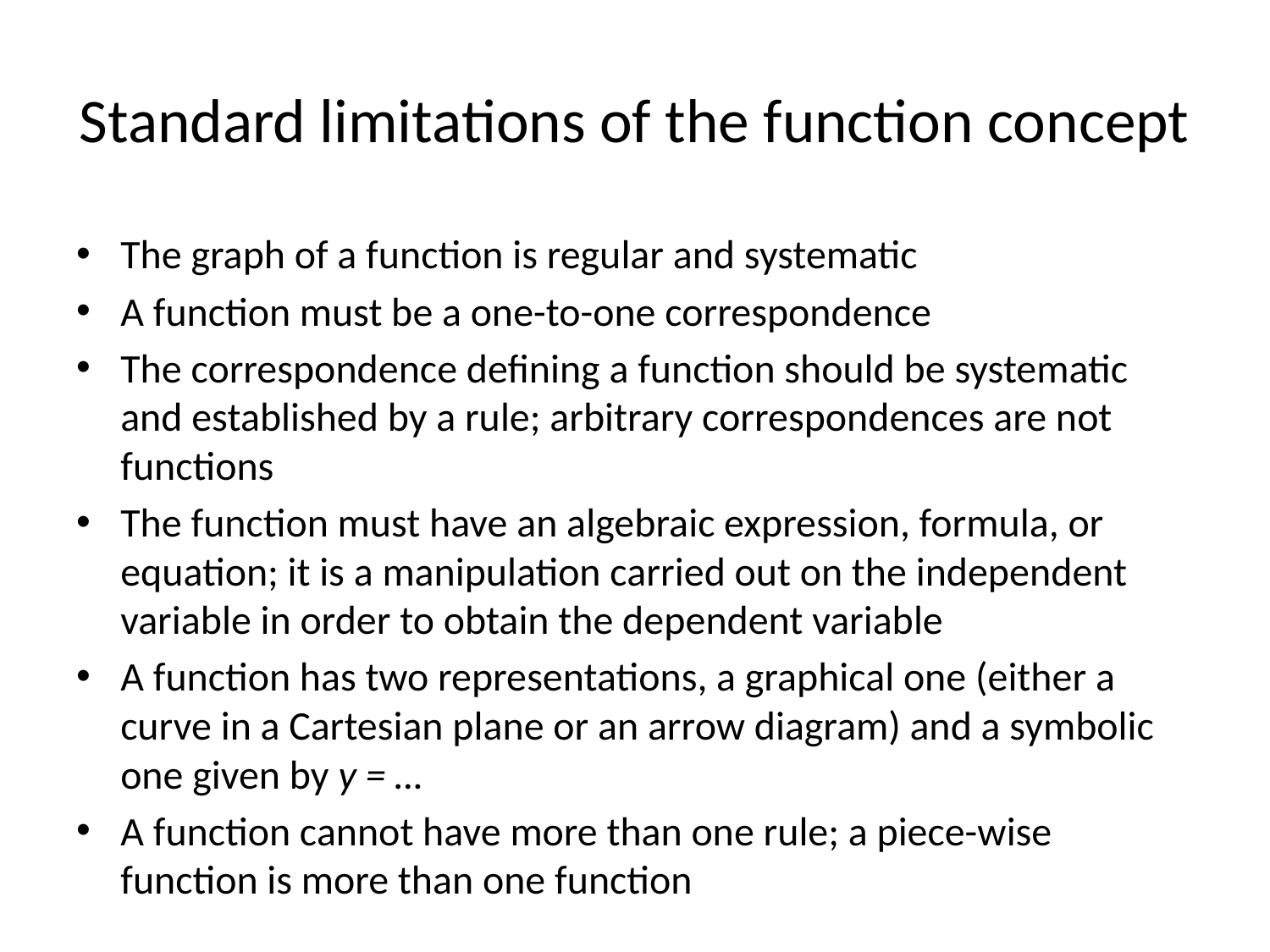

# Standard limitations of the function concept
The graph of a function is regular and systematic
A function must be a one-to-one correspondence
The correspondence defining a function should be systematic and established by a rule; arbitrary correspondences are not functions
The function must have an algebraic expression, formula, or equation; it is a manipulation carried out on the independent variable in order to obtain the dependent variable
A function has two representations, a graphical one (either a curve in a Cartesian plane or an arrow diagram) and a symbolic one given by y = …
A function cannot have more than one rule; a piece-wise function is more than one function